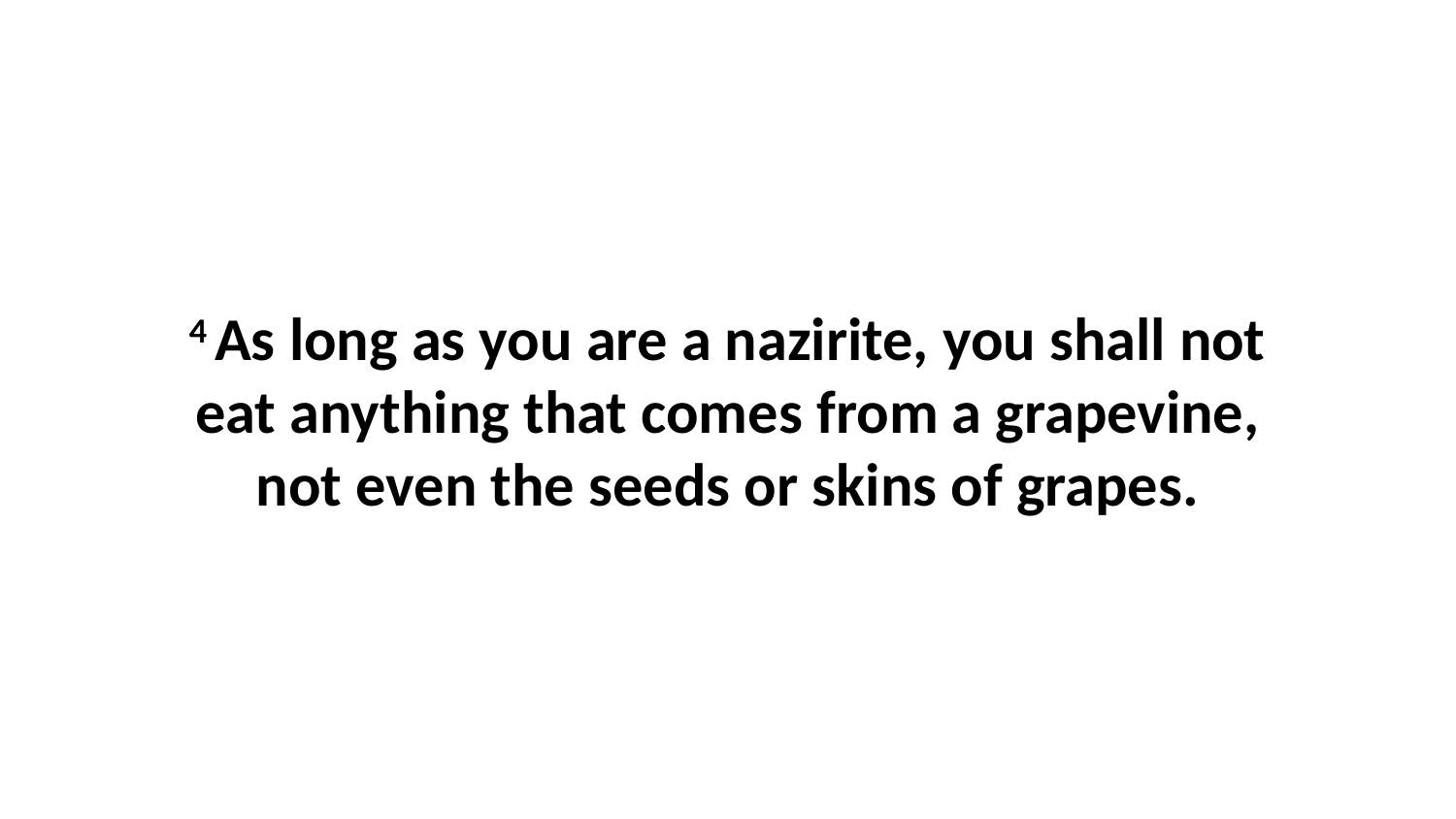

4 As long as you are a nazirite, you shall not eat anything that comes from a grapevine, not even the seeds or skins of grapes.